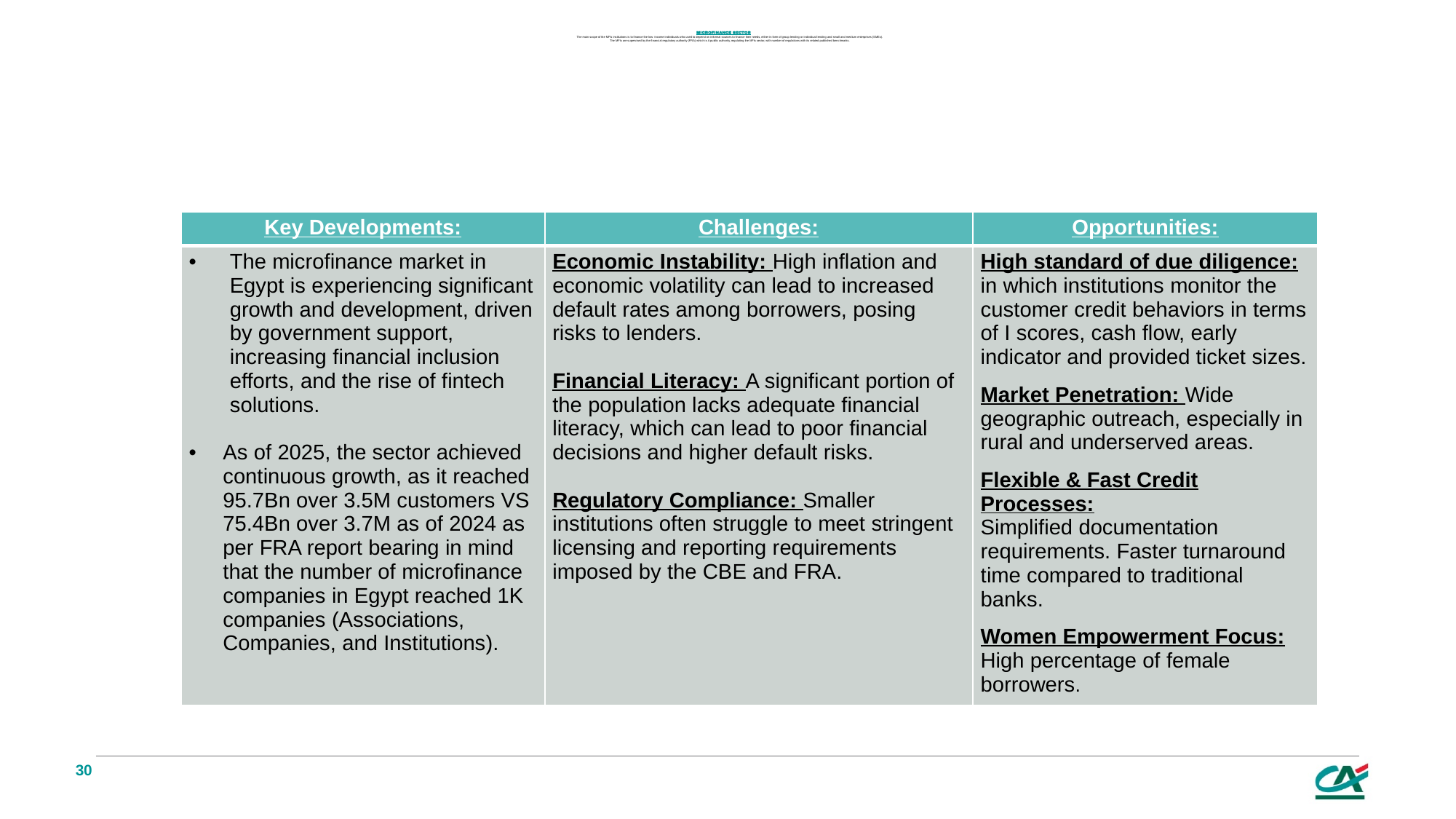

# Microfinance Sector The main scope of the MFIs institutions is to finance the low -income individuals who used to depend on informal sources to finance their needs, either in form of group lending or individual lending and small and medium enterprises (SMEs). The MFIs are supervised by the financial regulatory authority (FRA) which is A public authority, regulating the MFIs sector, with number of regulations with its related published benchmarks.
| Key Developments: | Challenges: | Opportunities: |
| --- | --- | --- |
| The microfinance market in Egypt is experiencing significant growth and development, driven by government support, increasing financial inclusion efforts, and the rise of fintech solutions. As of 2025, the sector achieved continuous growth, as it reached 95.7Bn over 3.5M customers VS 75.4Bn over 3.7M as of 2024 as per FRA report bearing in mind that the number of microfinance companies in Egypt reached 1K companies (Associations, Companies, and Institutions). | Economic Instability: High inflation and economic volatility can lead to increased default rates among borrowers, posing risks to lenders. Financial Literacy: A significant portion of the population lacks adequate financial literacy, which can lead to poor financial decisions and higher default risks. Regulatory Compliance: Smaller institutions often struggle to meet stringent licensing and reporting requirements imposed by the CBE and FRA. | High standard of due diligence: in which institutions monitor the customer credit behaviors in terms of I scores, cash flow, early indicator and provided ticket sizes. Market Penetration: Wide geographic outreach, especially in rural and underserved areas. Flexible & Fast Credit Processes: Simplified documentation requirements. Faster turnaround time compared to traditional banks. Women Empowerment Focus: High percentage of female borrowers. |
30